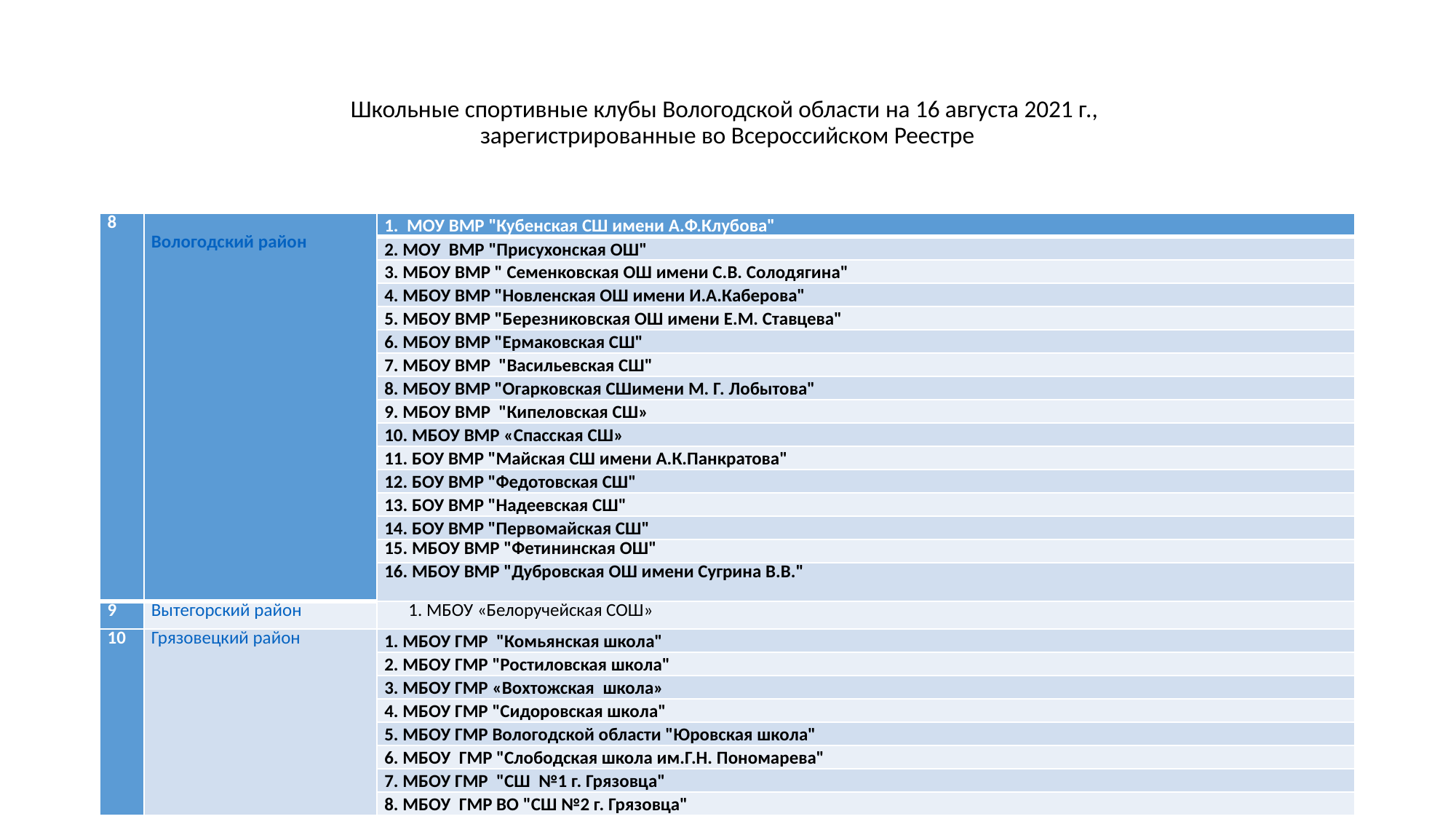

# Школьные спортивные клубы Вологодской области на 16 августа 2021 г., зарегистрированные во Всероссийском Реестре
| 8 | Вологодский район | 1. МОУ ВМР "Кубенская СШ имени А.Ф.Клубова" |
| --- | --- | --- |
|  |  | 2. МОУ ВМР "Присухонская ОШ" |
|  |  | 3. МБОУ ВМР " Семенковская ОШ имени С.В. Солодягина" |
|  |  | 4. МБОУ ВМР "Новленская ОШ имени И.А.Каберова" |
|  |  | 5. МБОУ ВМР "Березниковская ОШ имени Е.М. Ставцева" |
|  |  | 6. МБОУ ВМР "Ермаковская СШ" |
|  |  | 7. МБОУ ВМР "Васильевская СШ" |
|  |  | 8. МБОУ ВМР "Огарковская СШимени М. Г. Лобытова" |
|  |  | 9. МБОУ ВМР "Кипеловская СШ» |
|  |  | 10. МБОУ ВМР «Спасская СШ» |
|  |  | 11. БОУ ВМР "Майская СШ имени А.К.Панкратова" |
|  |  | 12. БОУ ВМР "Федотовская СШ" |
|  |  | 13. БОУ ВМР "Надеевская СШ" |
|  |  | 14. БОУ ВМР "Первомайская СШ" |
|  |  | 15. МБОУ ВМР "Фетининская ОШ" |
|  |  | 16. МБОУ ВМР "Дубровская ОШ имени Сугрина В.В." |
| 9 | Вытегорский район | 1. МБОУ «Белоручейская СОШ» |
| 10 | Грязовецкий район | 1. МБОУ ГМР "Комьянская школа" |
|  |  | 2. МБОУ ГМР "Ростиловская школа" |
|  |  | 3. МБОУ ГМР «Вохтожская школа» |
|  |  | 4. МБОУ ГМР "Сидоровская школа" |
|  |  | 5. МБОУ ГМР Вологодской области "Юровская школа" |
|  |  | 6. МБОУ ГМР "Слободская школа им.Г.Н. Пономарева" |
|  |  | 7. МБОУ ГМР "СШ №1 г. Грязовца" |
|  |  | 8. МБОУ ГМР ВО "СШ №2 г. Грязовца" |